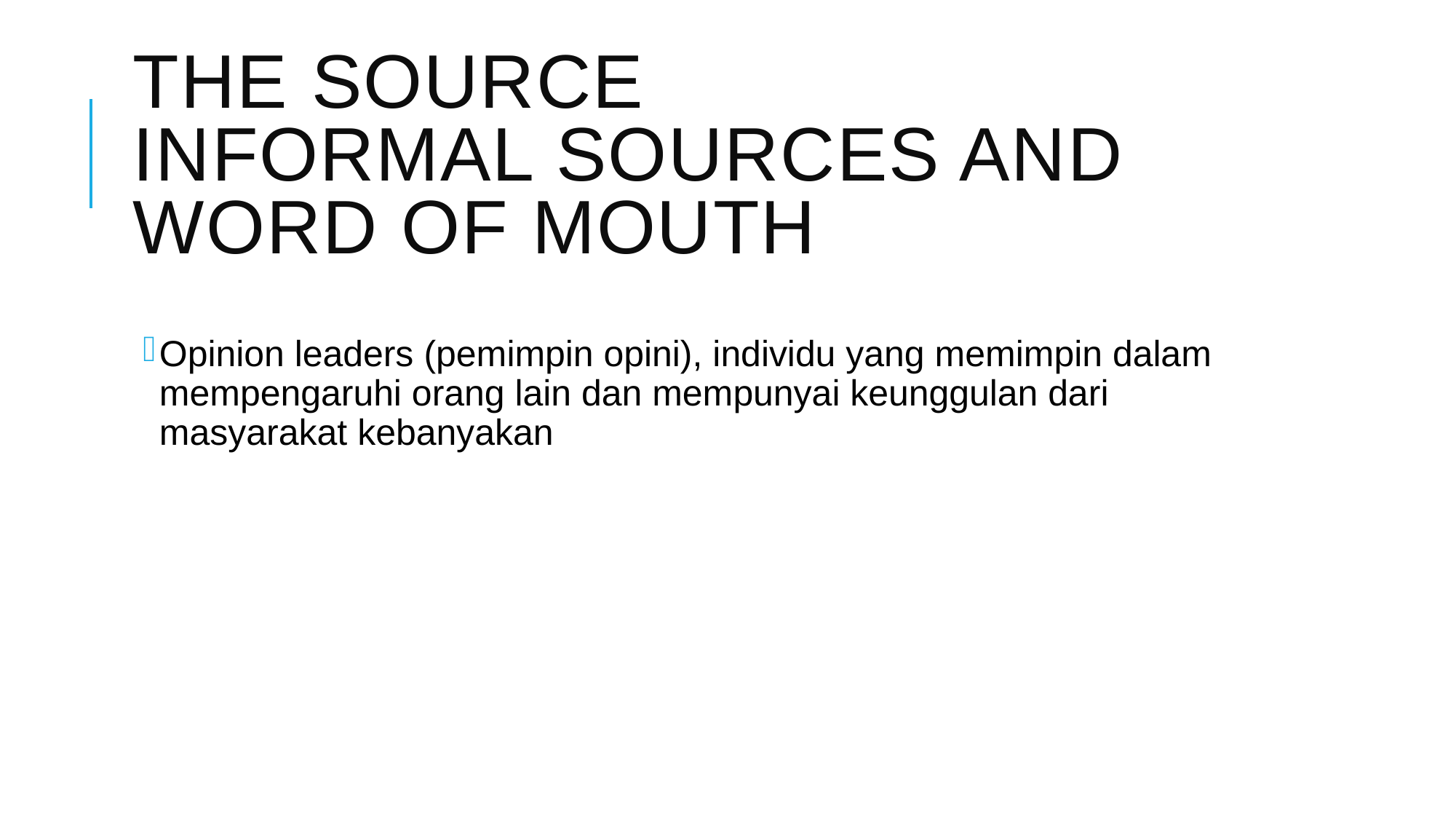

# The Source Informal Sources and Word of Mouth

Opinion leaders (pemimpin opini), individu yang memimpin dalam mempengaruhi orang lain dan mempunyai keunggulan dari masyarakat kebanyakan